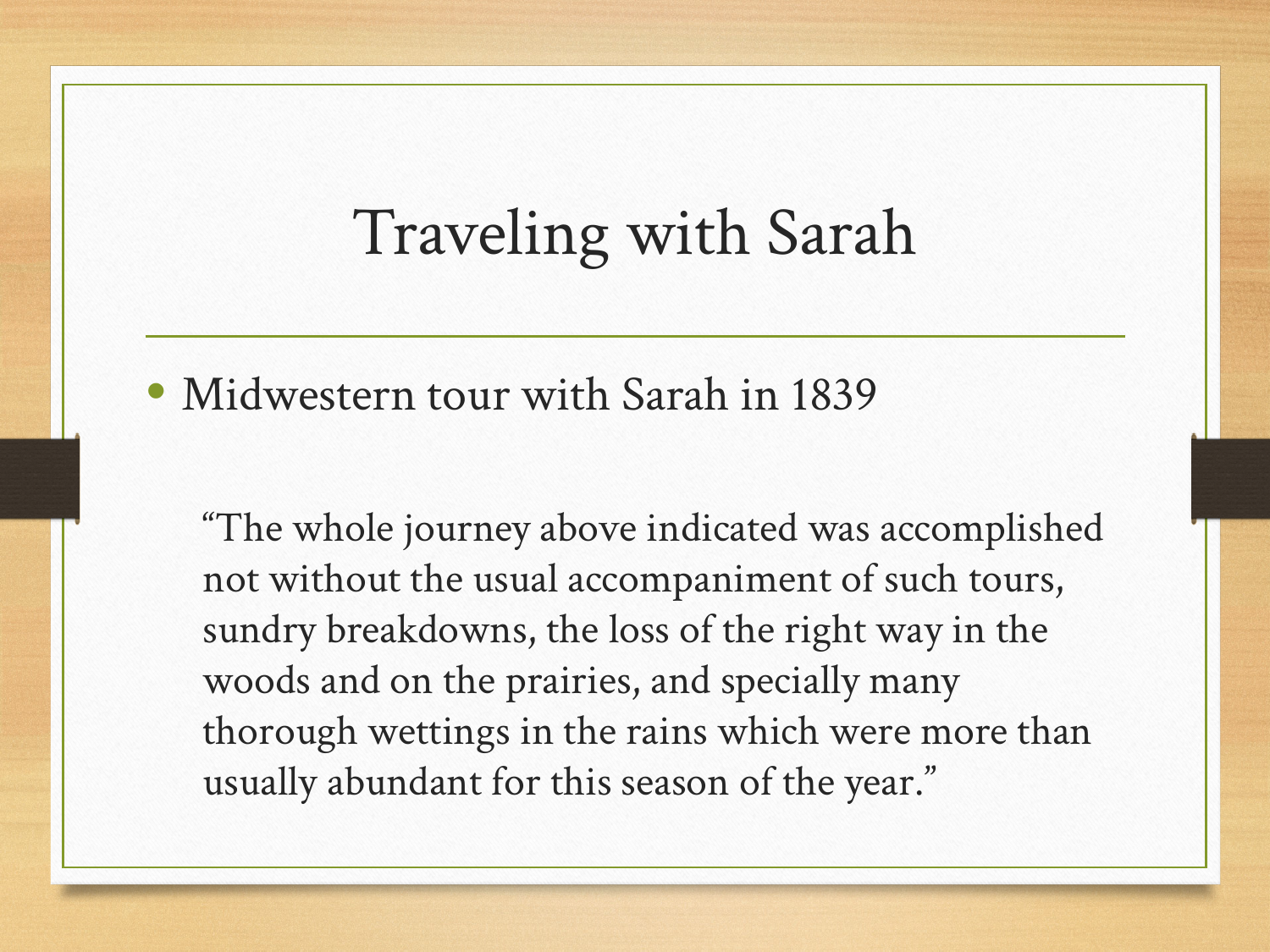

# Traveling with Sarah
Midwestern tour with Sarah in 1839

“The whole journey above indicated was accomplished not without the usual accompaniment of such tours, sundry breakdowns, the loss of the right way in the woods and on the prairies, and specially many thorough wettings in the rains which were more than usually abundant for this season of the year.”